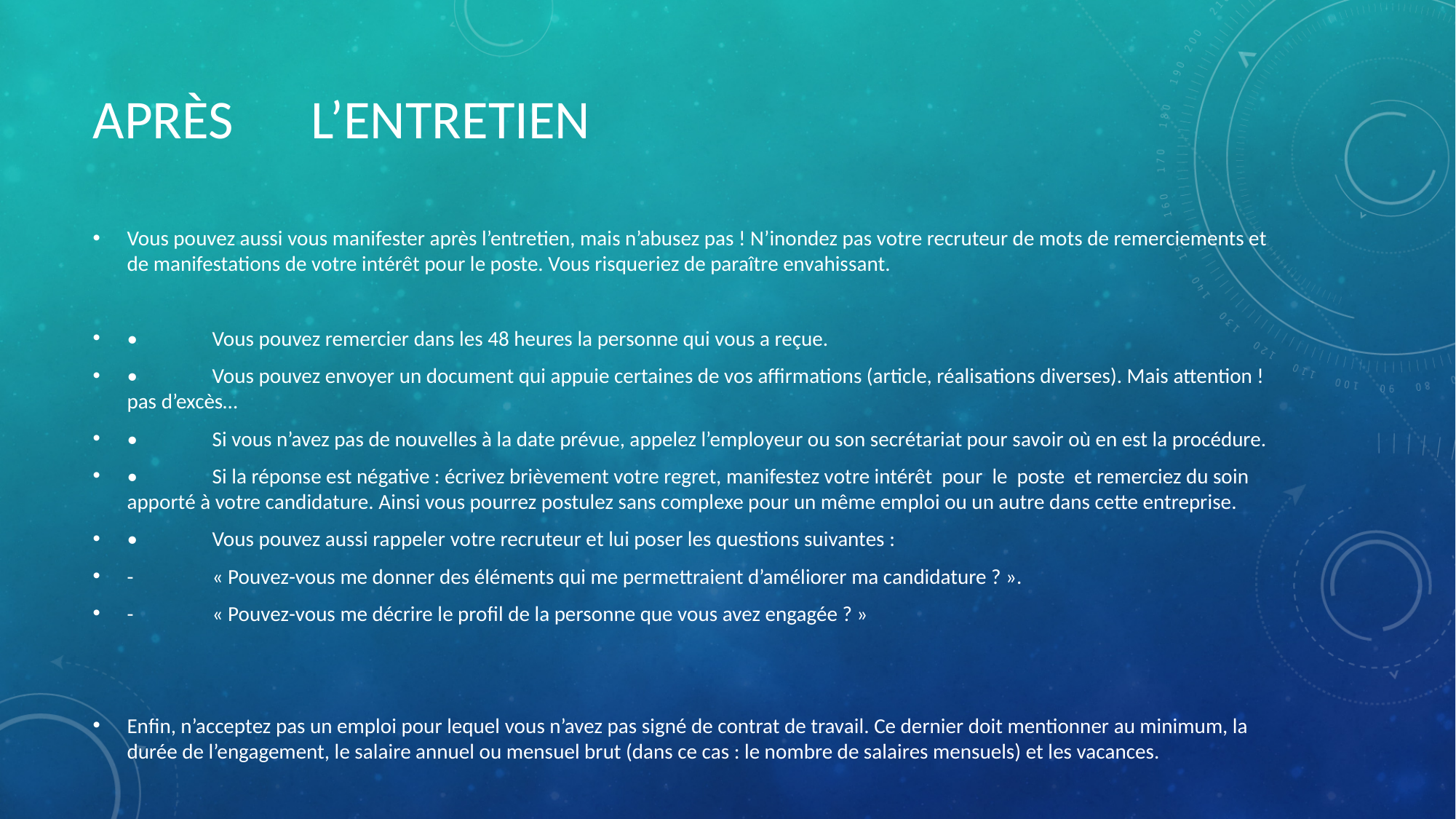

# Après	l’entretien
Vous pouvez aussi vous manifester après l’entretien, mais n’abusez pas ! N’inondez pas votre recruteur de mots de remerciements et de manifestations de votre intérêt pour le poste. Vous risqueriez de paraître envahissant.

•	Vous pouvez remercier dans les 48 heures la personne qui vous a reçue.
•	Vous pouvez envoyer un document qui appuie certaines de vos affirmations (article, réalisations diverses). Mais attention ! pas d’excès…
•	Si vous n’avez pas de nouvelles à la date prévue, appelez l’employeur ou son secrétariat pour savoir où en est la procédure.
•	Si la réponse est négative : écrivez brièvement votre regret, manifestez votre intérêt  pour  le  poste  et remerciez du soin apporté à votre candidature. Ainsi vous pourrez postulez sans complexe pour un même emploi ou un autre dans cette entreprise.
•	Vous pouvez aussi rappeler votre recruteur et lui poser les questions suivantes :
-	« Pouvez-vous me donner des éléments qui me permettraient d’améliorer ma candidature ? ».
-	« Pouvez-vous me décrire le profil de la personne que vous avez engagée ? »

Enfin, n’acceptez pas un emploi pour lequel vous n’avez pas signé de contrat de travail. Ce dernier doit mentionner au minimum, la durée de l’engagement, le salaire annuel ou mensuel brut (dans ce cas : le nombre de salaires mensuels) et les vacances.